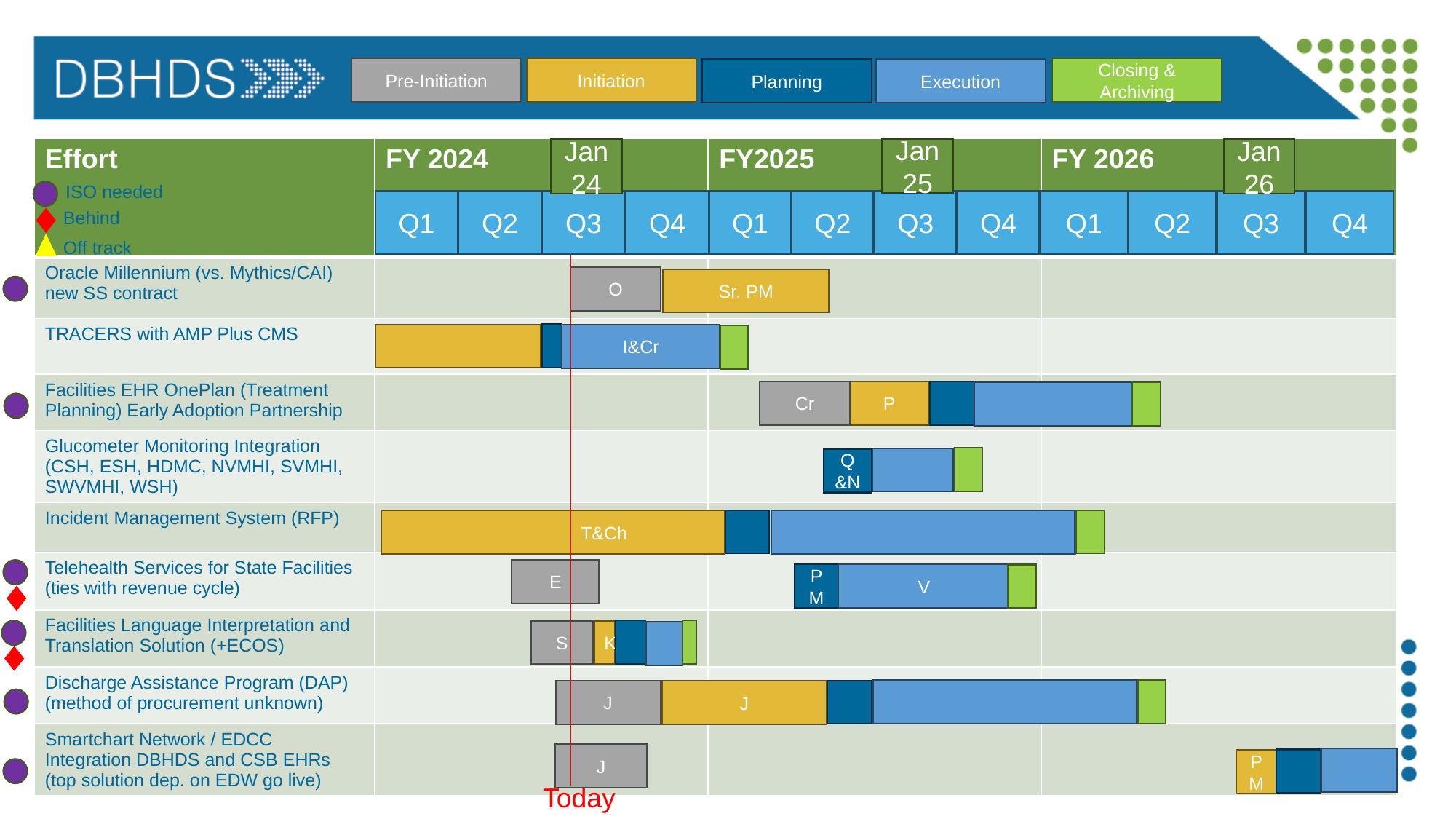

Closing & Archiving
Pre-Initiation
Initiation
Execution
Planning
| Effort | FY 2024 | FY2025 | FY 2026 |
| --- | --- | --- | --- |
| Oracle Millennium (vs. Mythics/CAI) new SS contract |  |  |  |
| TRACERS with AMP Plus CMS |  |  |  |
| Facilities EHR OnePlan (Treatment Planning) Early Adoption Partnership |  |  |  |
| Glucometer Monitoring Integration (CSH, ESH, HDMC, NVMHI, SVMHI, SWVMHI, WSH) |  |  |  |
| Incident Management System (RFP) |  |  |  |
| Telehealth Services for State Facilities (ties with revenue cycle) |  |  |  |
| Facilities Language Interpretation and Translation Solution (+ECOS) |  |  |  |
| Discharge Assistance Program (DAP) (method of procurement unknown) |  |  |  |
| Smartchart Network / EDCC Integration DBHDS and CSB EHRs (top solution dep. on EDW go live) |  |  |  |
Jan 25
Jan 24
Jan 26
ISO needed
Behind

Off track

Q1
Q2
Q3
Q4
Q1
Q2
Q3
Q4
Q1
Q2
Q3
Q4
O
Sr. PM

I&Cr

P

Cr

Q &N

                    T&Ch

E
PM
V

S
K

J
J

EIB Feb 2024 Monthly Meeting
19
02.13.2024
J

PM

Today